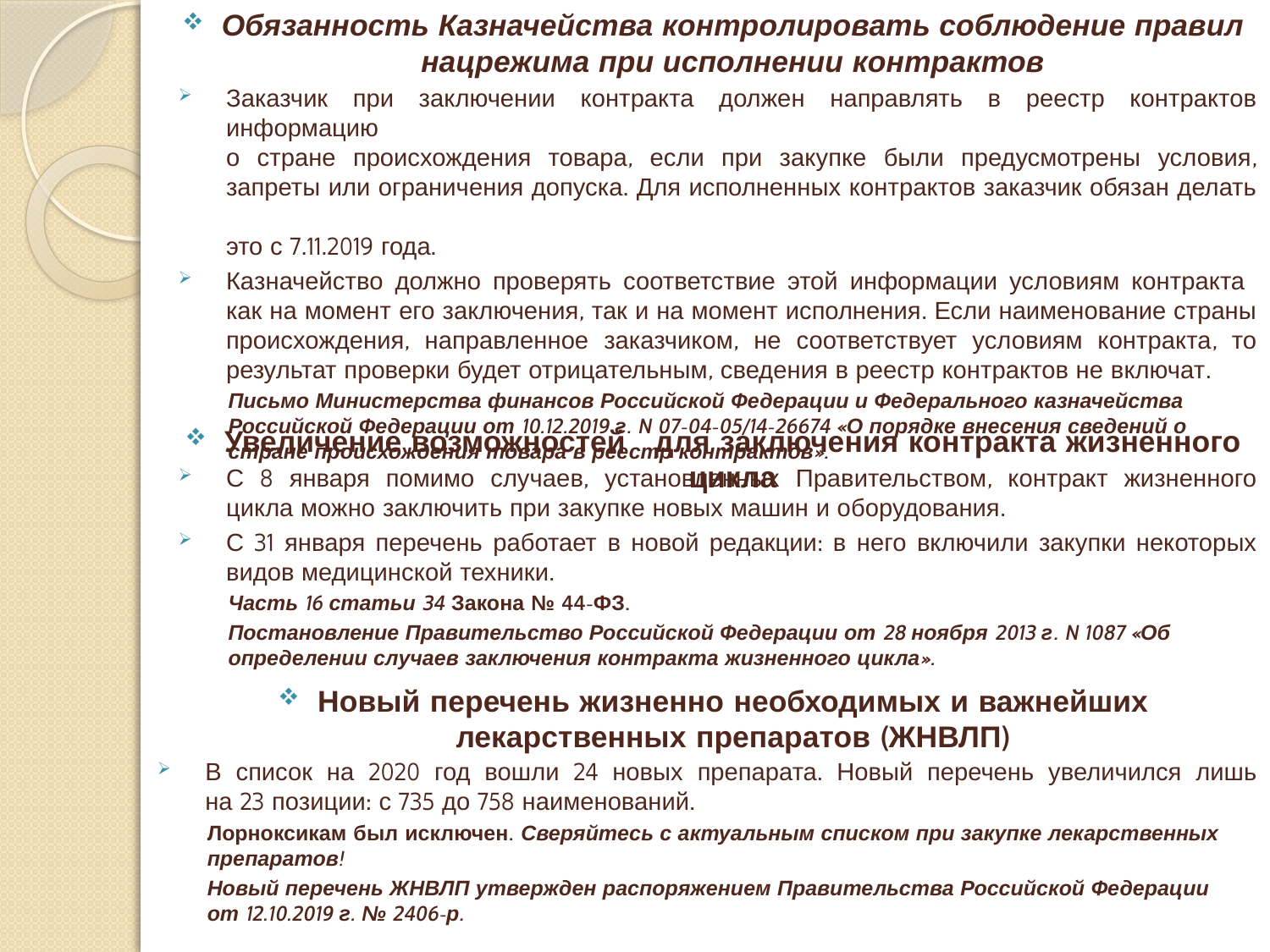

Обязанность Казначейства контролировать соблюдение правил нацрежима при исполнении контрактов
Заказчик при заключении контракта должен направлять в реестр контрактов информацию
о стране происхождения товара, если при закупке были предусмотрены условия, запреты или ограничения допуска. Для исполненных контрактов заказчик обязан делать
это с 7.11.2019 года.
Казначейство должно проверять соответствие этой информации условиям контракта
как на момент его заключения, так и на момент исполнения. Если наименование страны происхождения, направленное заказчиком, не соответствует условиям контракта, то результат проверки будет отрицательным, сведения в реестр контрактов не включат.
Письмо Министерства финансов Российской Федерации и Федерального казначейства Российской Федерации от 10.12.2019 г. N 07-04-05/14-26674 «О порядке внесения сведений о стране происхождения товара в реестр контрактов».

Увеличение возможностей   для заключения контракта жизненного цикла
С 8 января помимо случаев, установленных Правительством, контракт жизненного цикла можно заключить при закупке новых машин и оборудования.
С 31 января перечень работает в новой редакции: в него включили закупки некоторых видов медицинской техники.
Часть 16 статьи 34 Закона № 44-ФЗ.
Постановление Правительство Российской Федерации от 28 ноября 2013 г. N 1087 «Об определении случаев заключения контракта жизненного цикла».

Новый перечень жизненно необходимых и важнейших лекарственных препаратов (ЖНВЛП)
В список на 2020 год вошли 24 новых препарата. Новый перечень увеличился лишь
на 23 позиции: с 735 до 758 наименований.
Лорноксикам был исключен. Сверяйтесь с актуальным списком при закупке лекарственных препаратов!
Новый перечень ЖНВЛП утвержден распоряжением Правительства Российской Федерации
от 12.10.2019 г. № 2406-р.